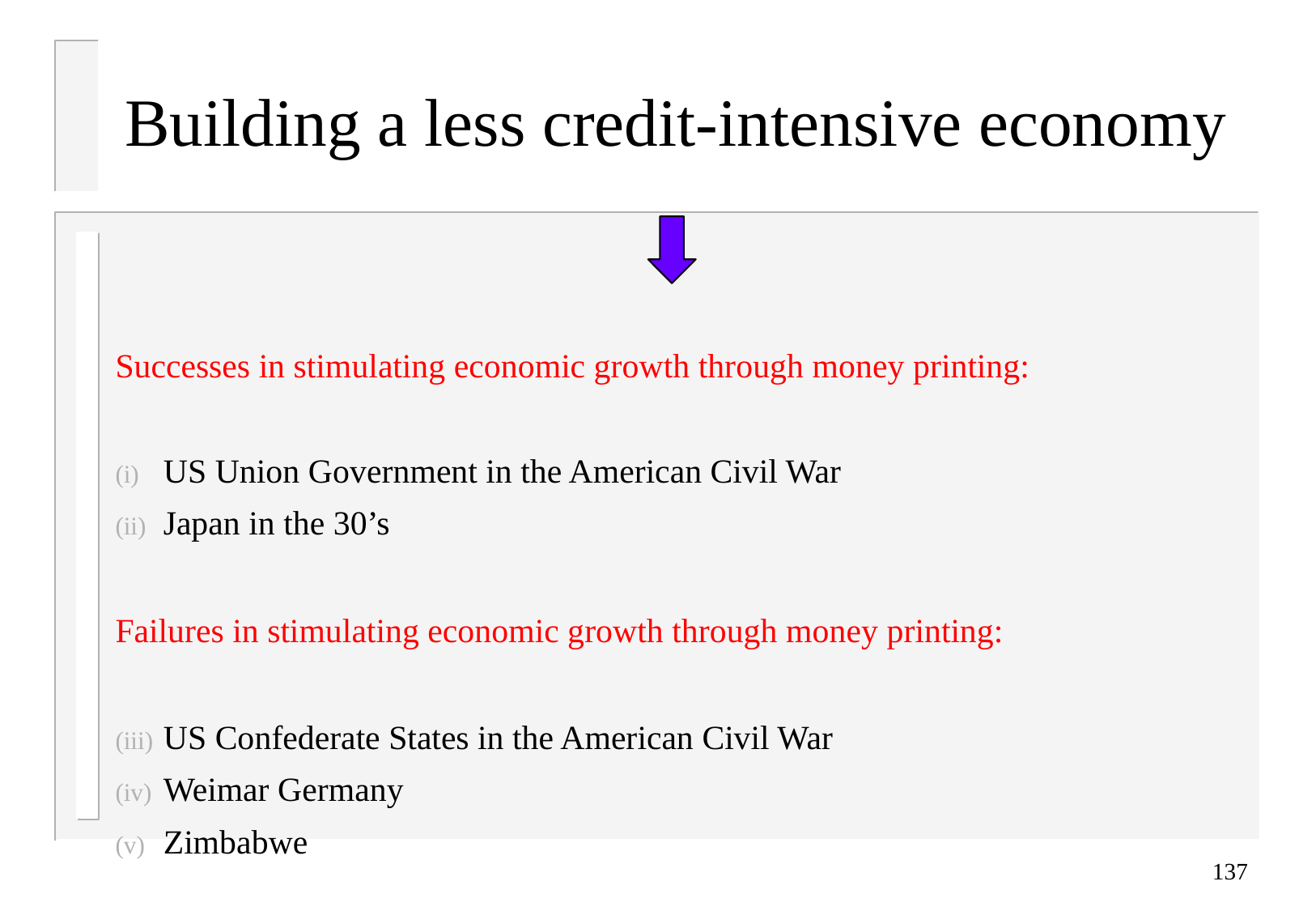

# Building a less credit-intensive economy

Successes in stimulating economic growth through money printing:

US Union Government in the American Civil War
Japan in the 30’s

Failures in stimulating economic growth through money printing:

US Confederate States in the American Civil War
Weimar Germany
Zimbabwe

137